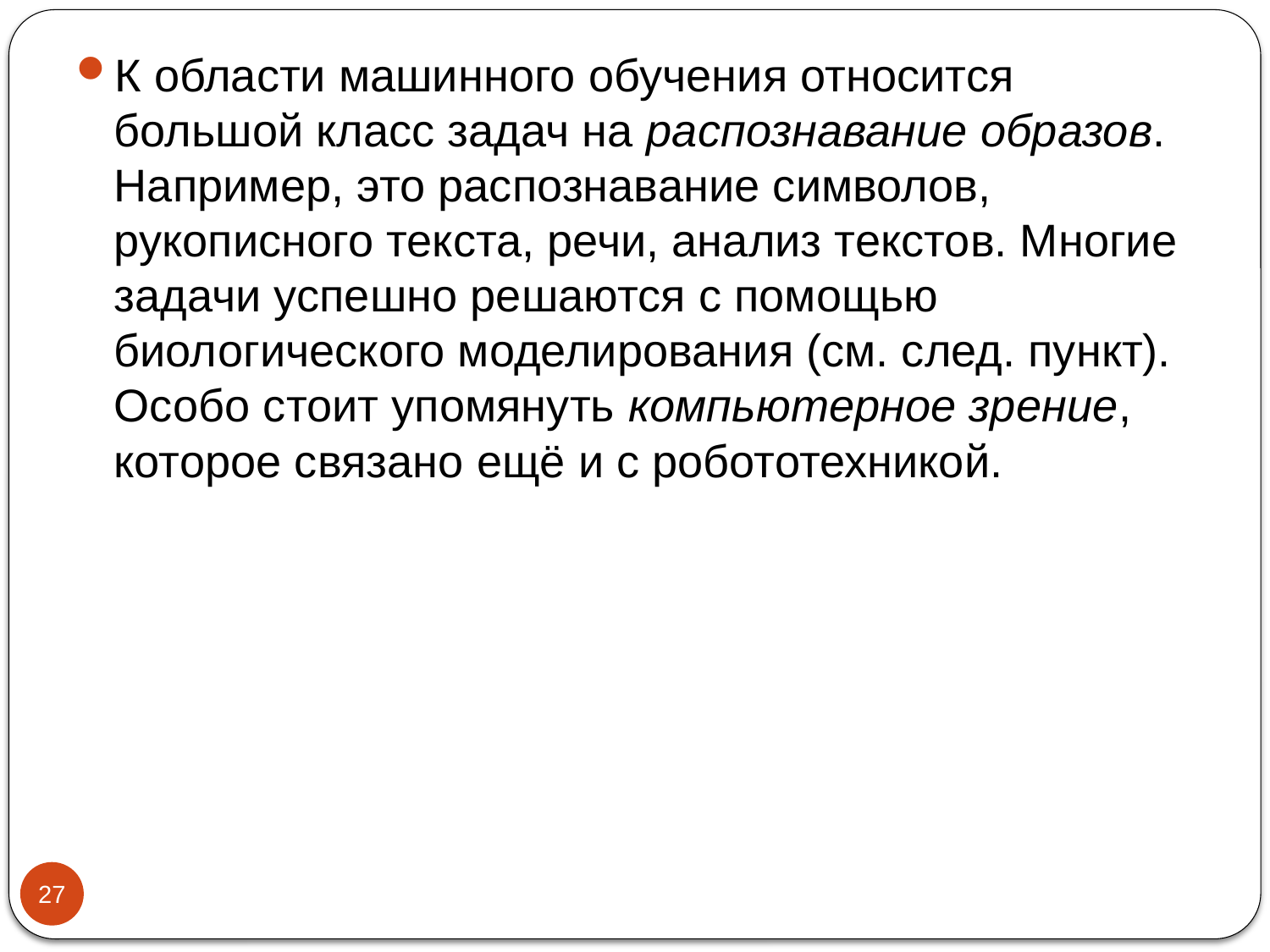

К области машинного обучения относится большой класс задач на распознавание образов. Например, это распознавание символов, рукописного текста, речи, анализ текстов. Многие задачи успешно решаются с помощью биологического моделирования (см. след. пункт). Особо стоит упомянуть компьютерное зрение, которое связано ещё и с робототехникой.

27